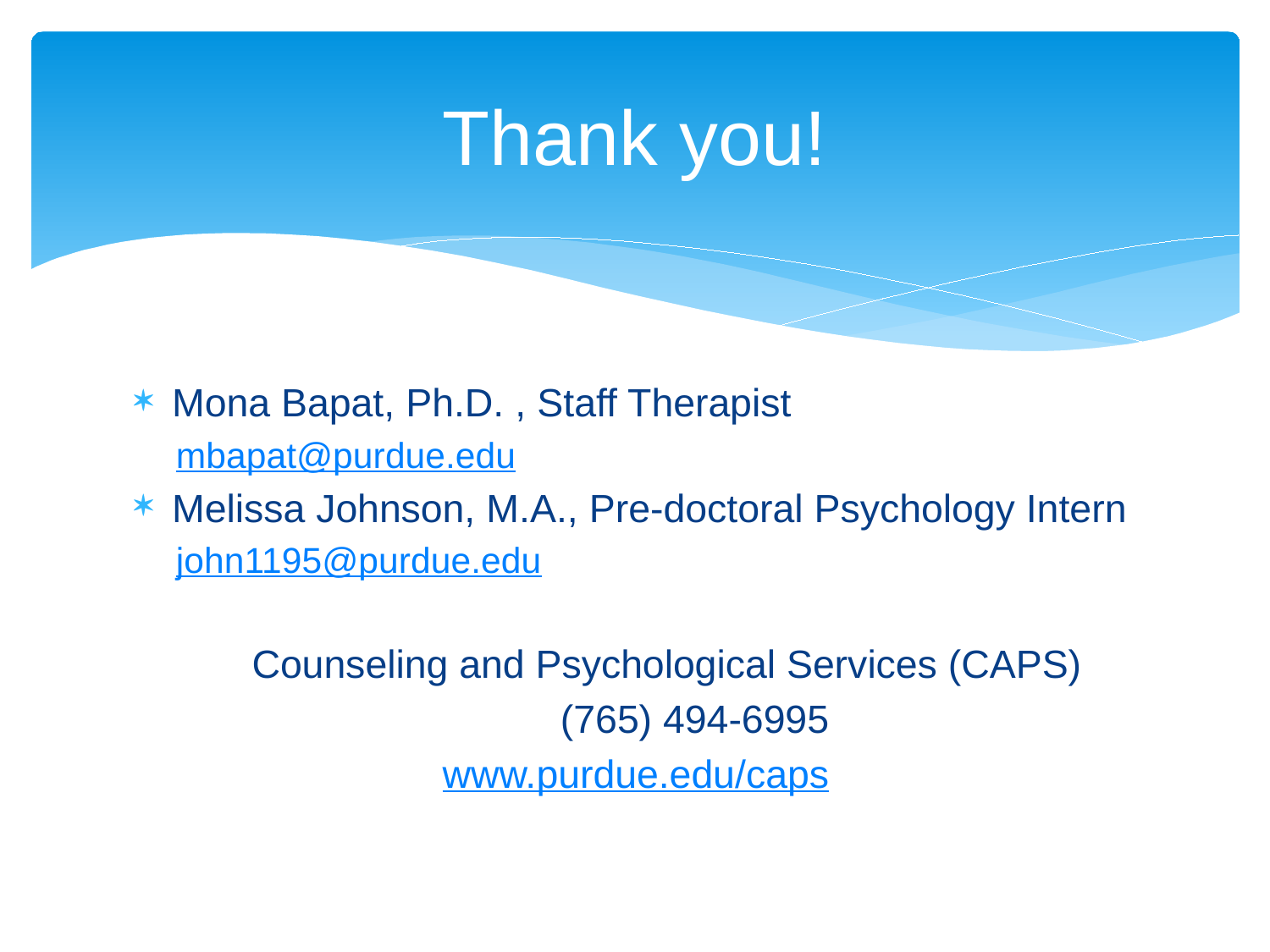

# Thank you!
Mona Bapat, Ph.D. , Staff Therapist
mbapat@purdue.edu
Melissa Johnson, M.A., Pre-doctoral Psychology Intern
john1195@purdue.edu

	Counseling and Psychological Services (CAPS)
	(765) 494-6995
www.purdue.edu/caps